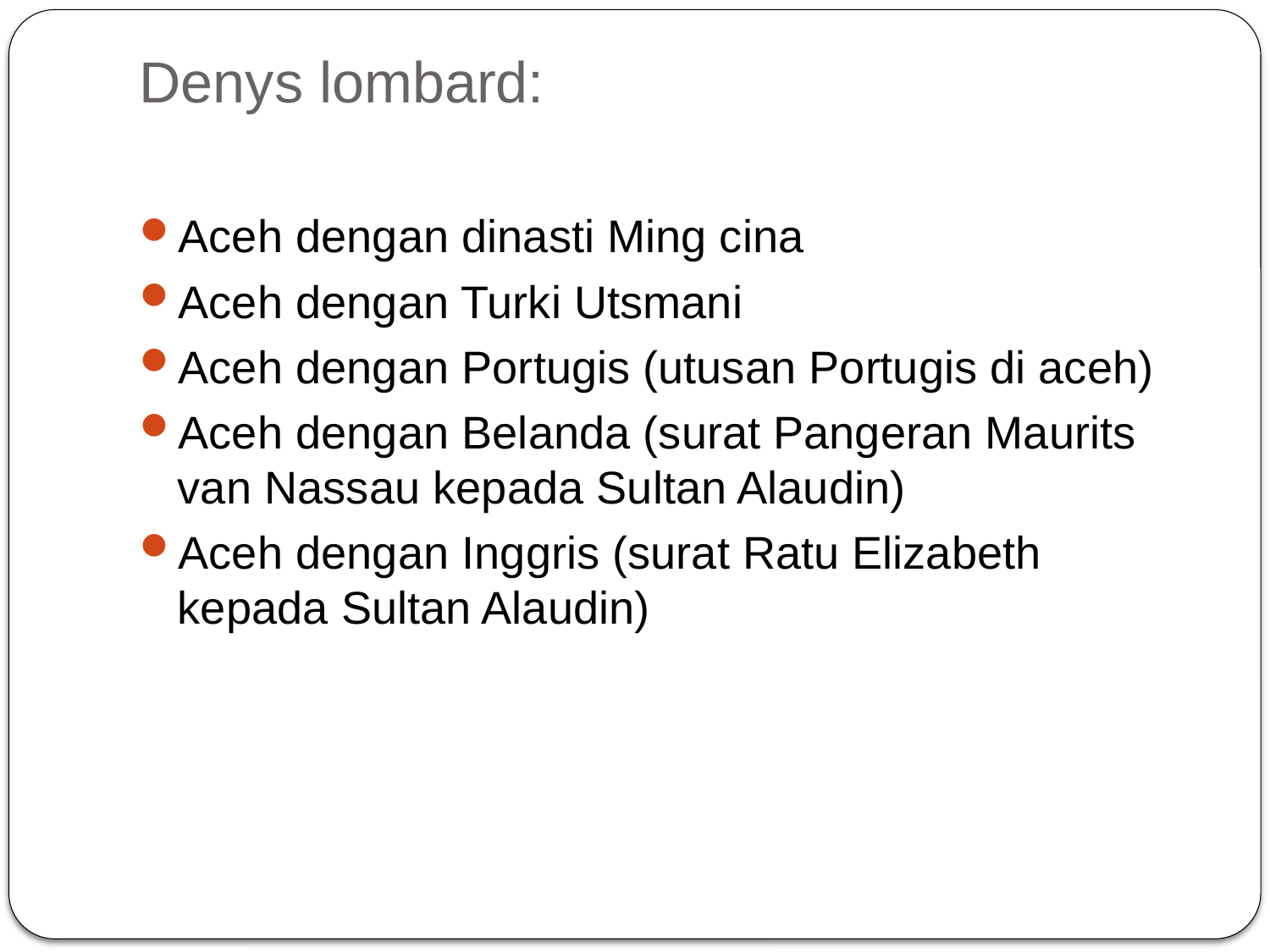

# Denys lombard:
Aceh dengan dinasti Ming cina
Aceh dengan Turki Utsmani
Aceh dengan Portugis (utusan Portugis di aceh)
Aceh dengan Belanda (surat Pangeran Maurits van Nassau kepada Sultan Alaudin)
Aceh dengan Inggris (surat Ratu Elizabeth kepada Sultan Alaudin)